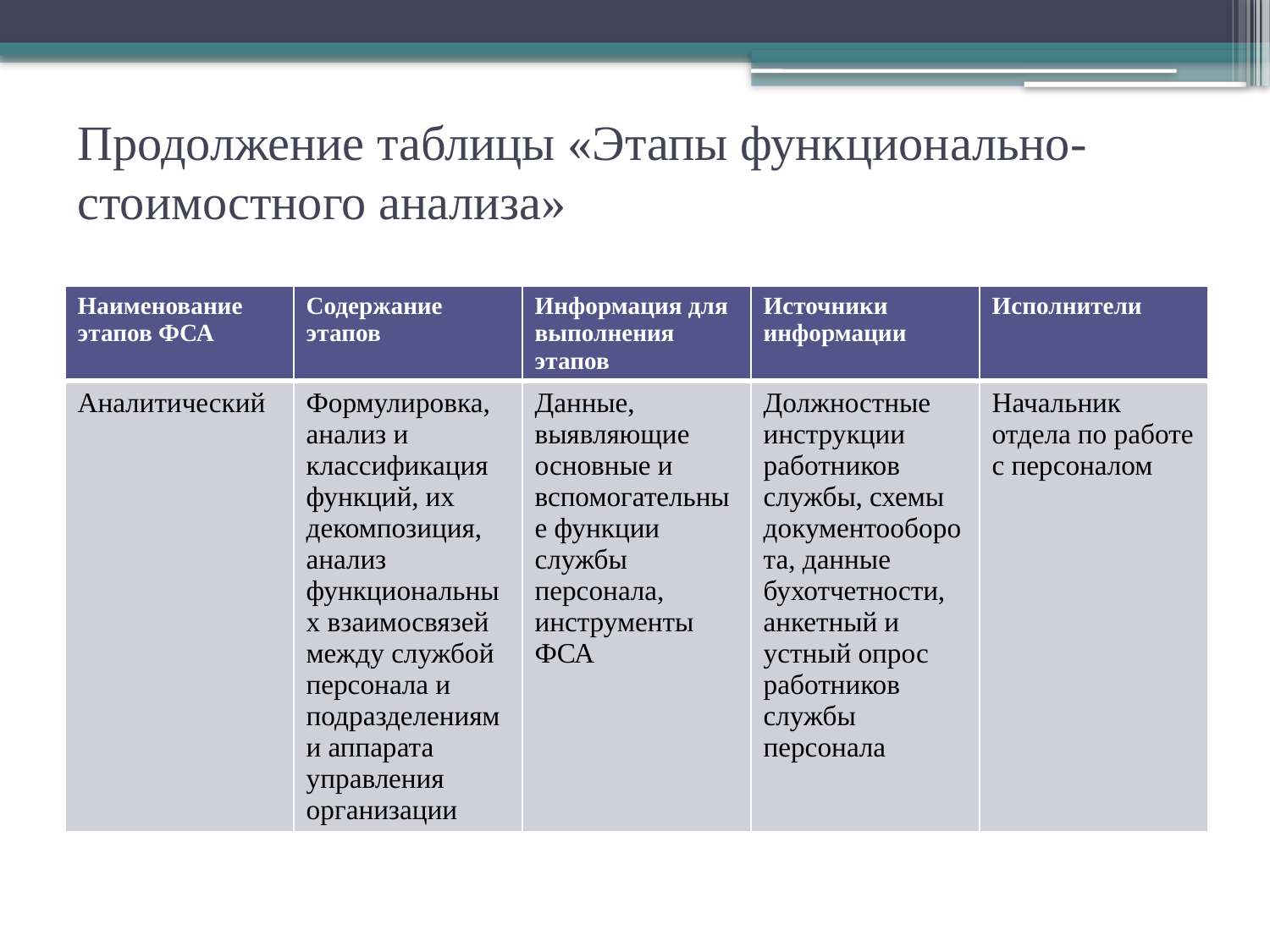

# Продолжение таблицы «Этапы функционально-стоимостного анализа»
| Наименование этапов ФСА | Содержание этапов | Информация для выполнения этапов | Источники информации | Исполнители |
| --- | --- | --- | --- | --- |
| Аналитический | Формулировка, анализ и классификация функций, их декомпозиция, анализ функциональных взаимосвязей между службой персонала и подразделениями аппарата управления организации | Данные, выявляющие основные и вспомогательные функции службы персонала, инструменты ФСА | Должностные инструкции работников службы, схемы документооборота, данные бухотчетности, анкетный и устный опрос работников службы персонала | Начальник отдела по работе с персоналом |